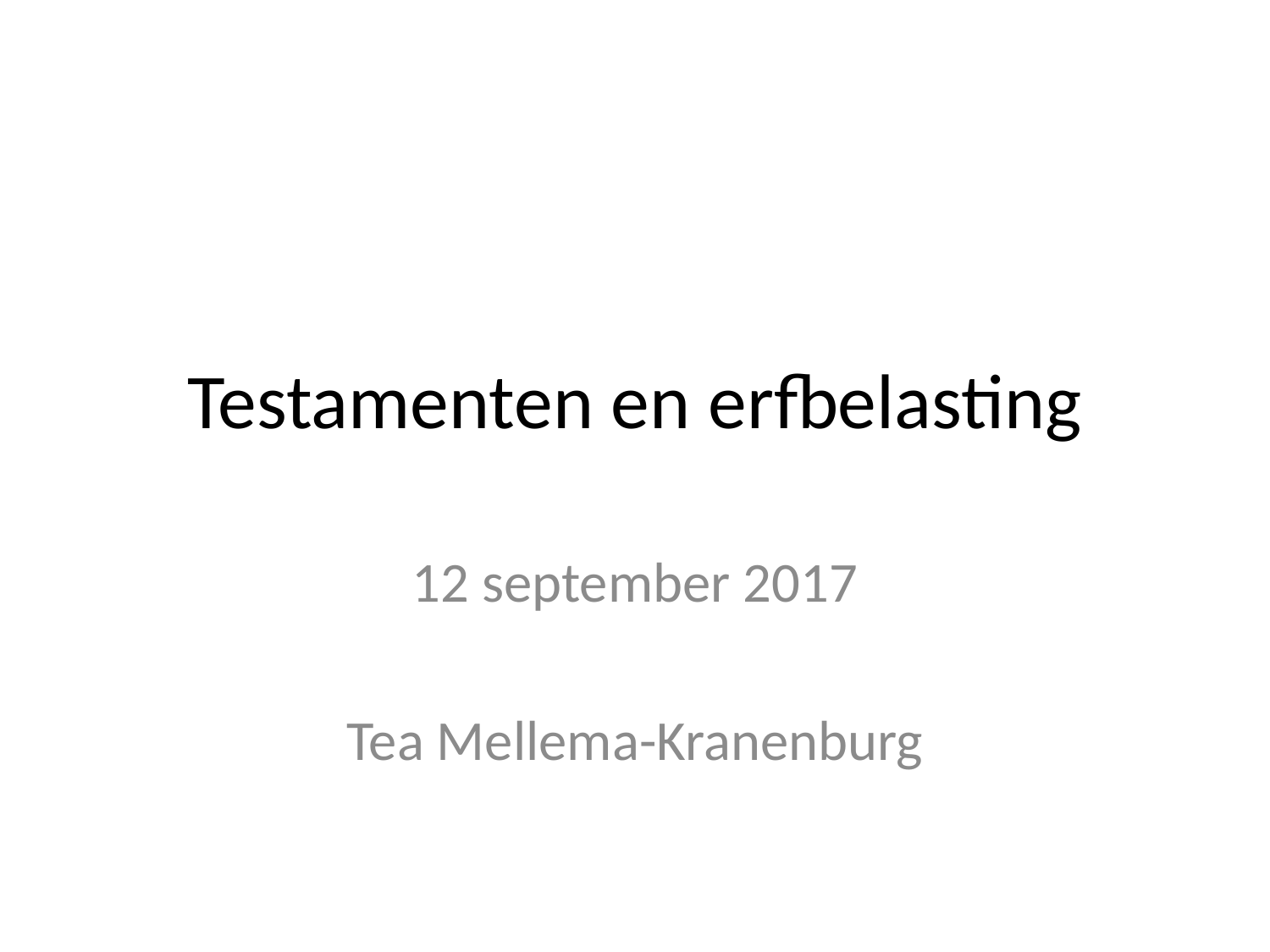

# Testamenten en erfbelasting
12 september 2017

Tea Mellema-Kranenburg